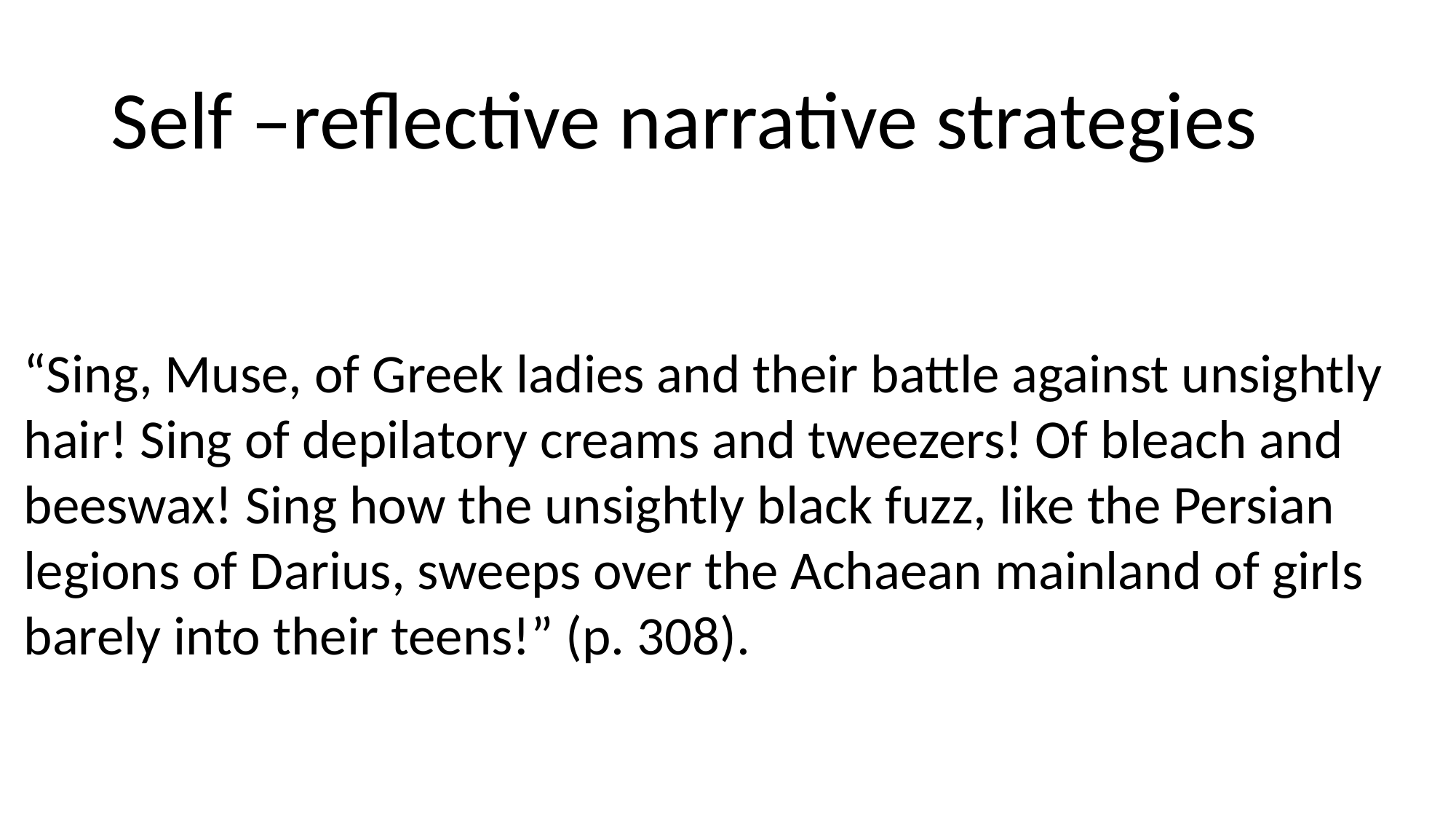

# Self –reflective narrative strategies
“Sing, Muse, of Greek ladies and their battle against unsightly hair! Sing of depilatory creams and tweezers! Of bleach and beeswax! Sing how the unsightly black fuzz, like the Persian legions of Darius, sweeps over the Achaean mainland of girls barely into their teens!” (p. 308).